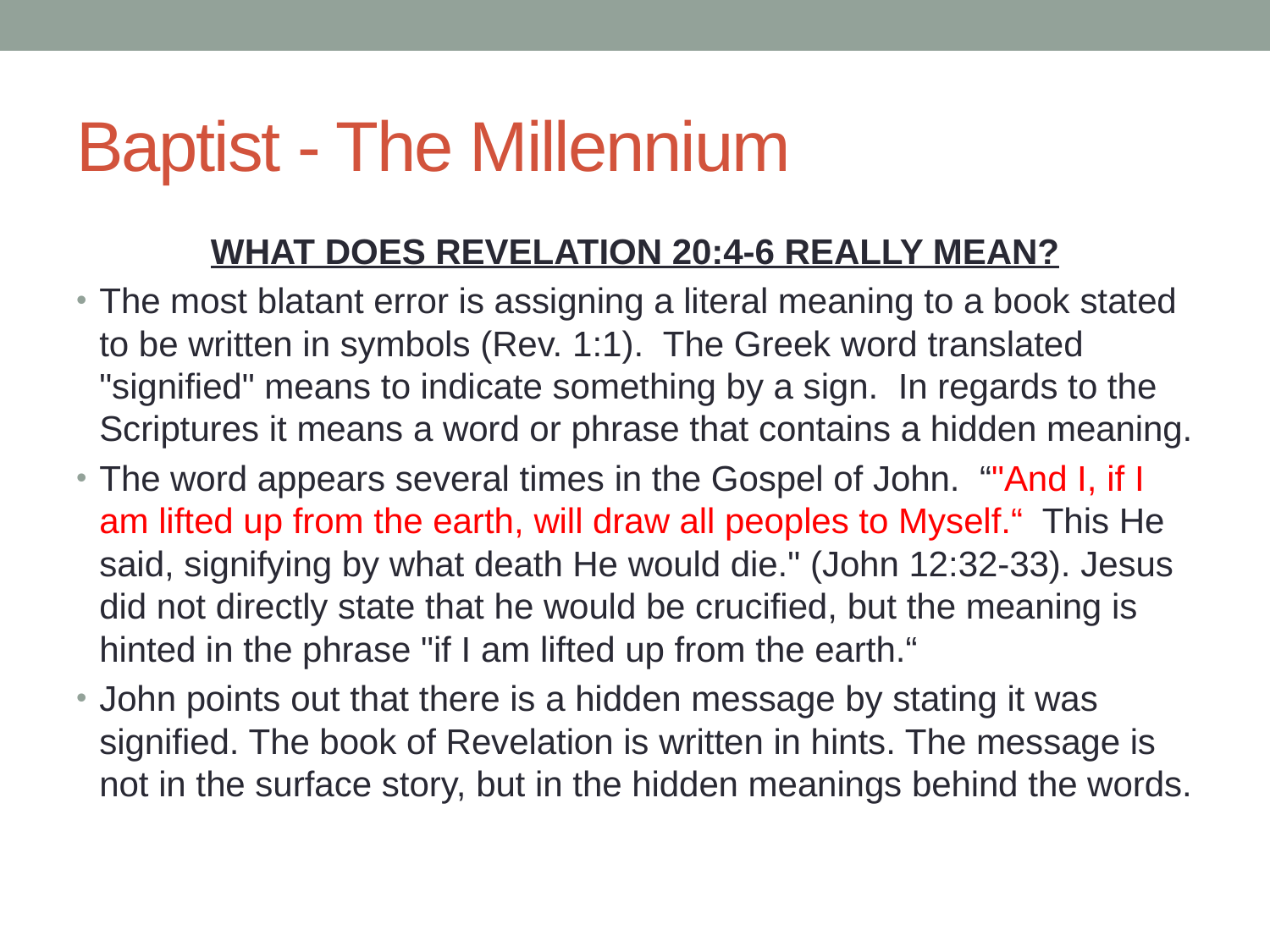

# Baptist - The Millennium
What does revelation 20:4-6 really Mean?
The most blatant error is assigning a literal meaning to a book stated to be written in symbols (Rev. 1:1).  The Greek word translated "signified" means to indicate something by a sign.  In regards to the Scriptures it means a word or phrase that contains a hidden meaning.
The word appears several times in the Gospel of John.  “"And I, if I am lifted up from the earth, will draw all peoples to Myself.“  This He said, signifying by what death He would die." (John 12:32-33). Jesus did not directly state that he would be crucified, but the meaning is hinted in the phrase "if I am lifted up from the earth.“
John points out that there is a hidden message by stating it was signified. The book of Revelation is written in hints. The message is not in the surface story, but in the hidden meanings behind the words.